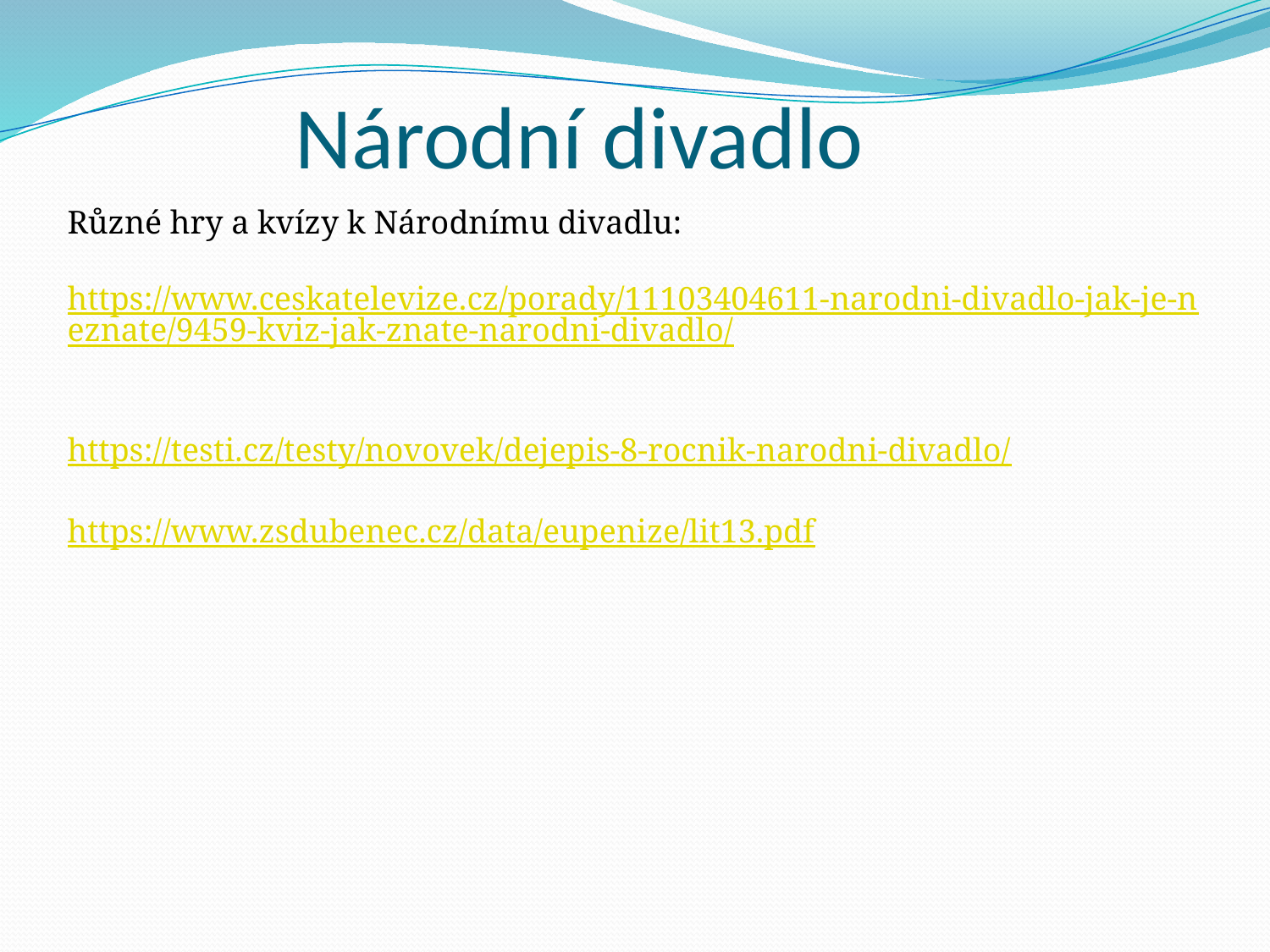

# Národní divadlo
Různé hry a kvízy k Národnímu divadlu:

https://www.ceskatelevize.cz/porady/11103404611-narodni-divadlo-jak-je-neznate/9459-kviz-jak-znate-narodni-divadlo/

https://testi.cz/testy/novovek/dejepis-8-rocnik-narodni-divadlo/

https://www.zsdubenec.cz/data/eupenize/lit13.pdf